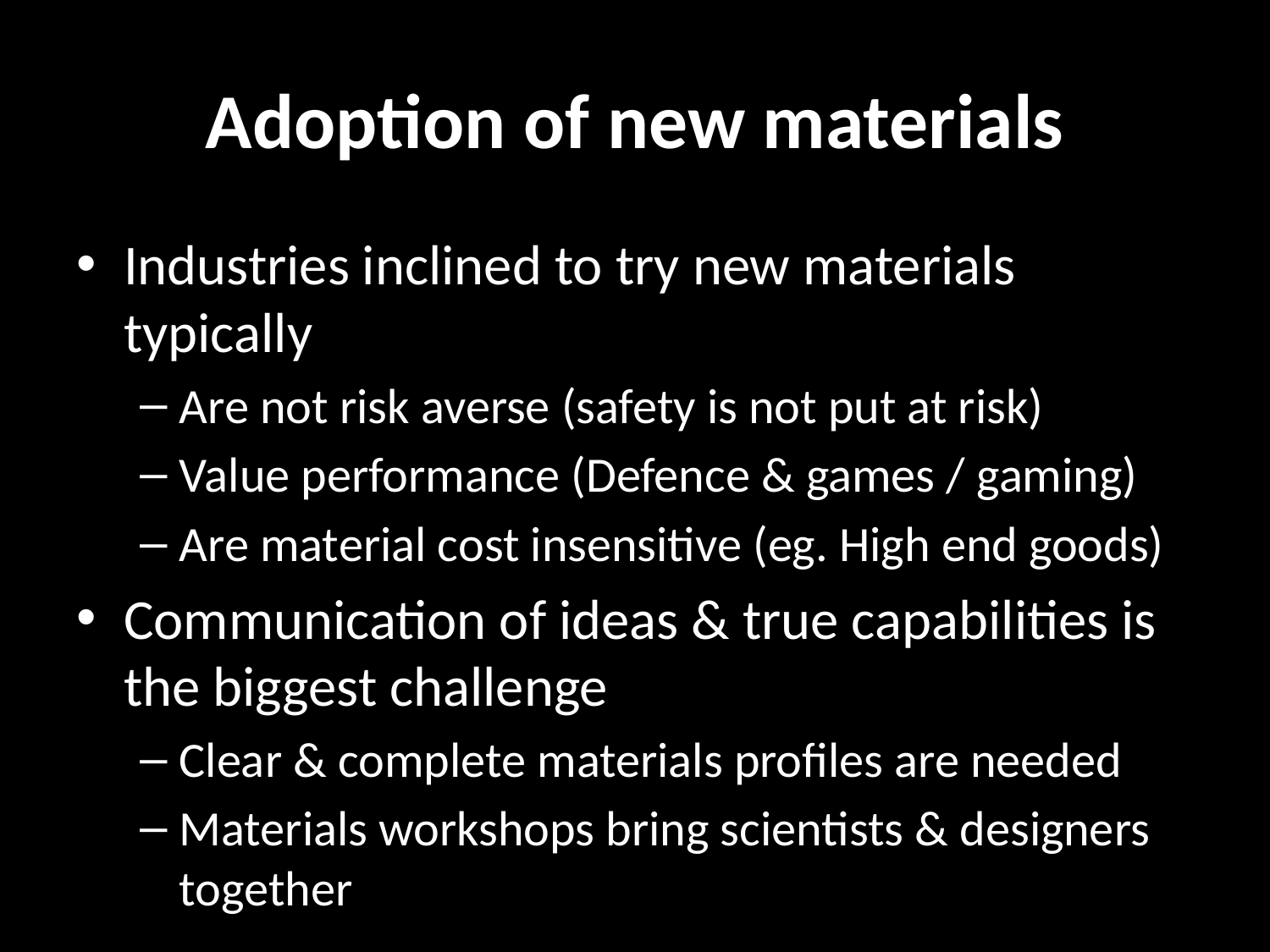

# Adoption of new materials
Industries inclined to try new materials typically
Are not risk averse (safety is not put at risk)
Value performance (Defence & games / gaming)
Are material cost insensitive (eg. High end goods)
Communication of ideas & true capabilities is the biggest challenge
Clear & complete materials profiles are needed
Materials workshops bring scientists & designers together